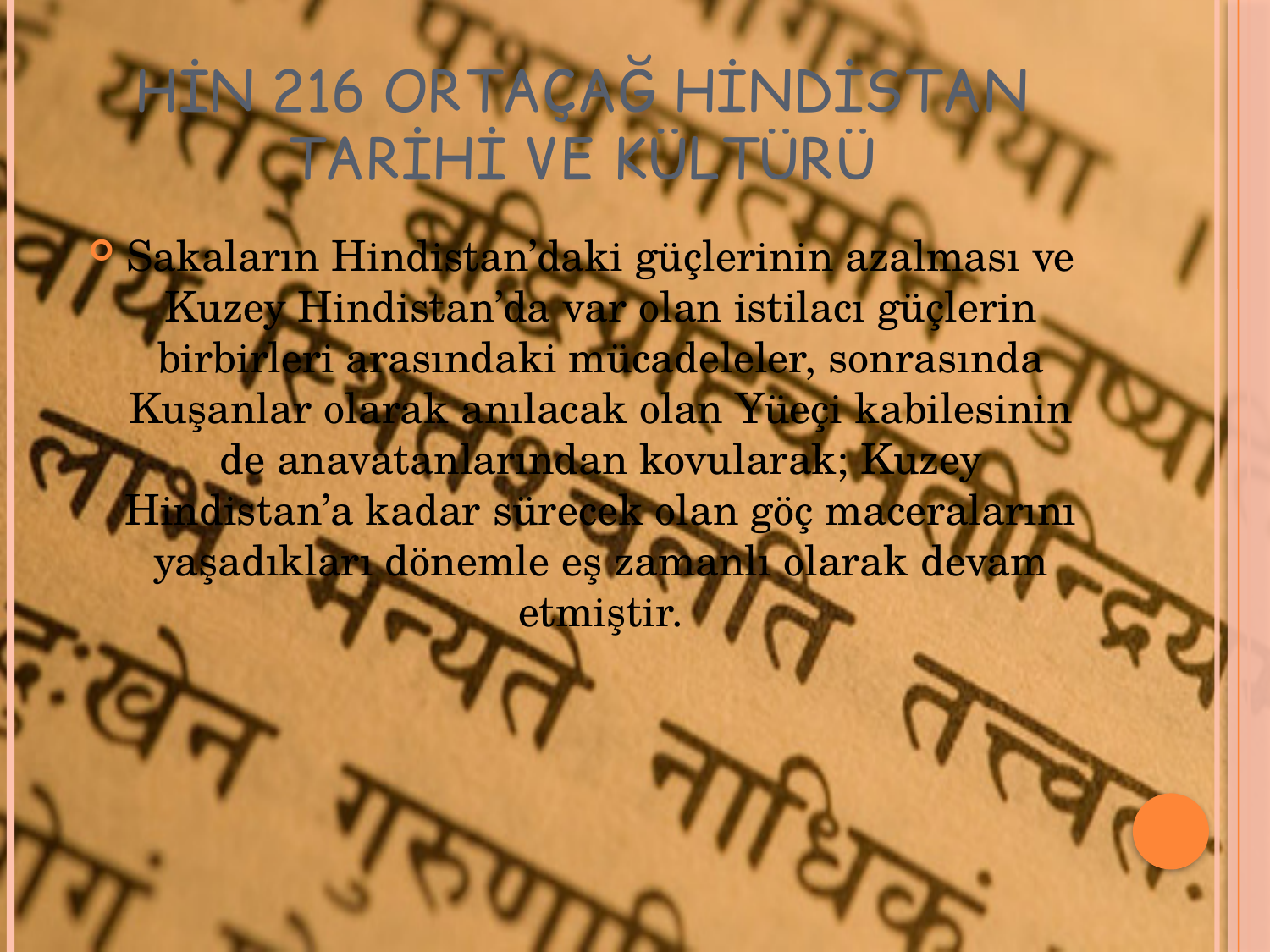

# HİN 216 ORTAÇAĞ HİNDİSTAN TARİHİ VE KÜLTÜRÜ
Sakaların Hindistan’daki güçlerinin azalması ve Kuzey Hindistan’da var olan istilacı güçlerin birbirleri arasındaki mücadeleler, sonrasında Kuşanlar olarak anılacak olan Yüeçi kabilesinin de anavatanlarından kovularak; Kuzey Hindistan’a kadar sürecek olan göç maceralarını yaşadıkları dönemle eş zamanlı olarak devam etmiştir.